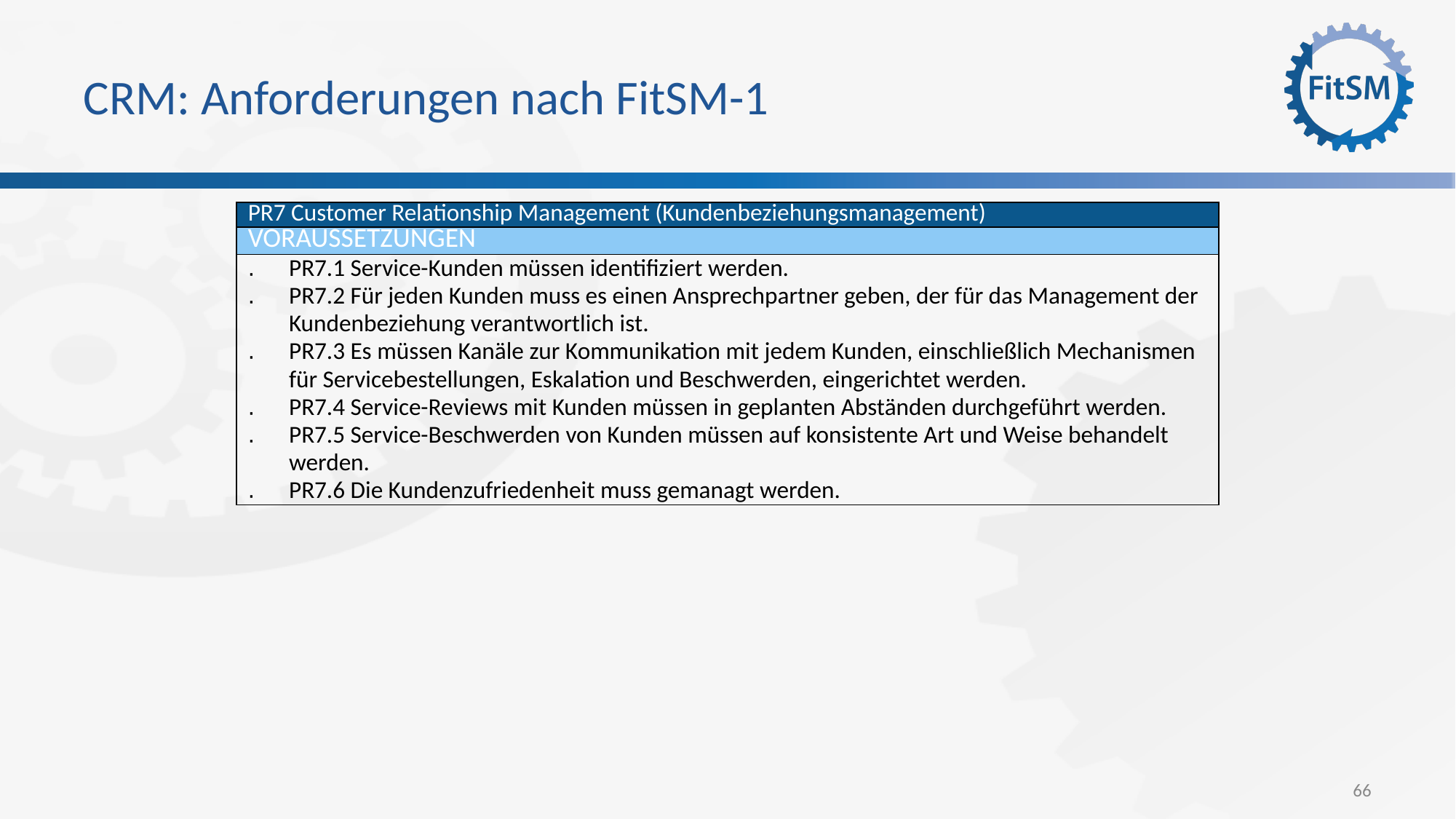

# CRM: Anforderungen nach FitSM-1
| PR7 Customer Relationship Management (Kundenbeziehungsmanagement) |
| --- |
| VORAUSSETZUNGEN |
| PR7.1 Service-Kunden müssen identifiziert werden. PR7.2 Für jeden Kunden muss es einen Ansprechpartner geben, der für das Management der Kundenbeziehung verantwortlich ist. PR7.3 Es müssen Kanäle zur Kommunikation mit jedem Kunden, einschließlich Mechanismen für Servicebestellungen, Eskalation und Beschwerden, eingerichtet werden. PR7.4 Service-Reviews mit Kunden müssen in geplanten Abständen durchgeführt werden. PR7.5 Service-Beschwerden von Kunden müssen auf konsistente Art und Weise behandelt werden. PR7.6 Die Kundenzufriedenheit muss gemanagt werden. |
66